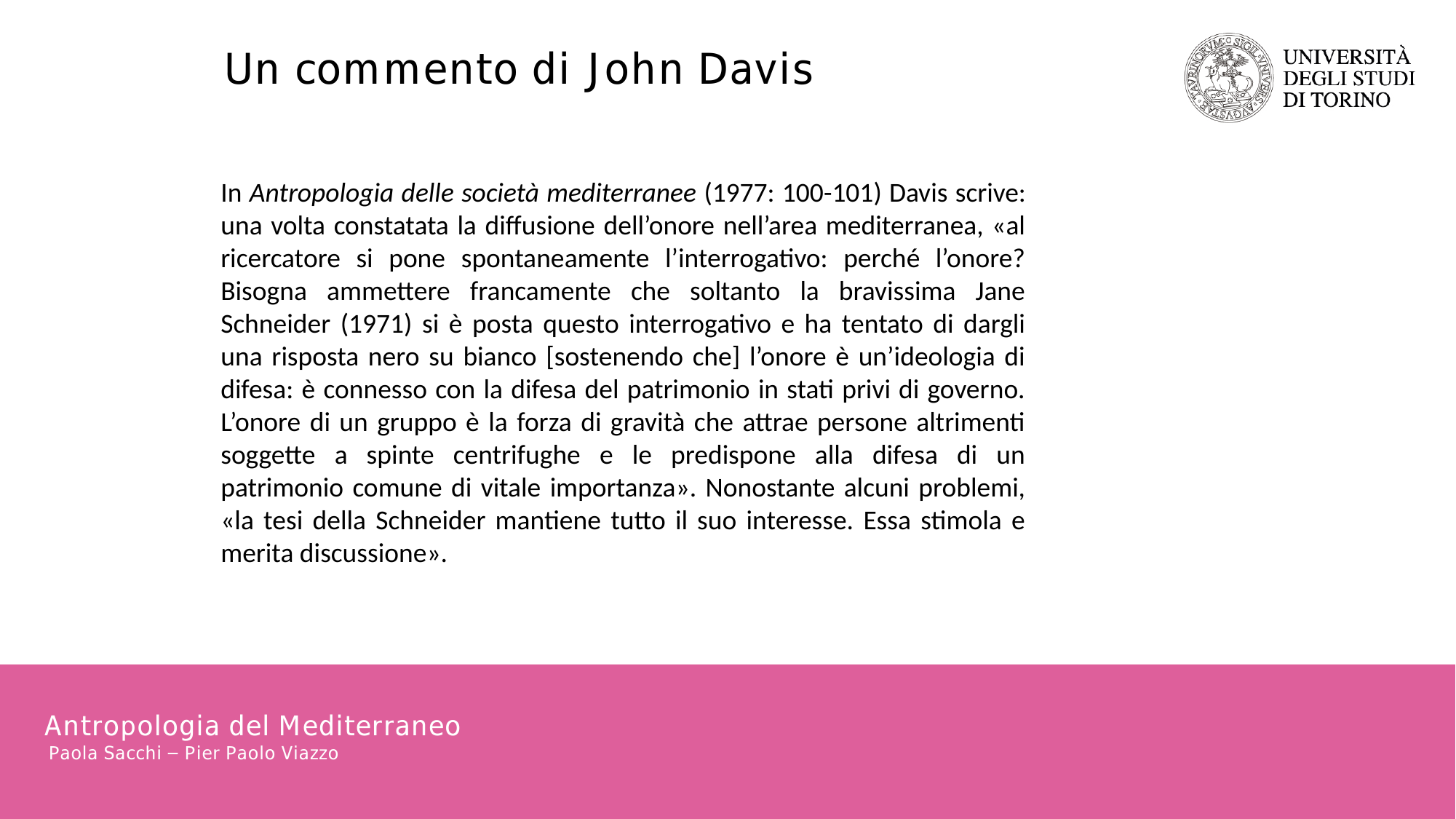

Un commento di John Davis
In Antropologia delle società mediterranee (1977: 100-101) Davis scrive: una volta constatata la diffusione dell’onore nell’area mediterranea, «al ricercatore si pone spontaneamente l’interrogativo: perché l’onore? Bisogna ammettere francamente che soltanto la bravissima Jane Schneider (1971) si è posta questo interrogativo e ha tentato di dargli una risposta nero su bianco [sostenendo che] l’onore è un’ideologia di difesa: è connesso con la difesa del patrimonio in stati privi di governo. L’onore di un gruppo è la forza di gravità che attrae persone altrimenti soggette a spinte centrifughe e le predispone alla difesa di un patrimonio comune di vitale importanza». Nonostante alcuni problemi, «la tesi della Schneider mantiene tutto il suo interesse. Essa stimola e merita discussione».
Antropologia del Mediterraneo
 Paola Sacchi – Pier Paolo Viazzo
Antropologia del Mediterraneo